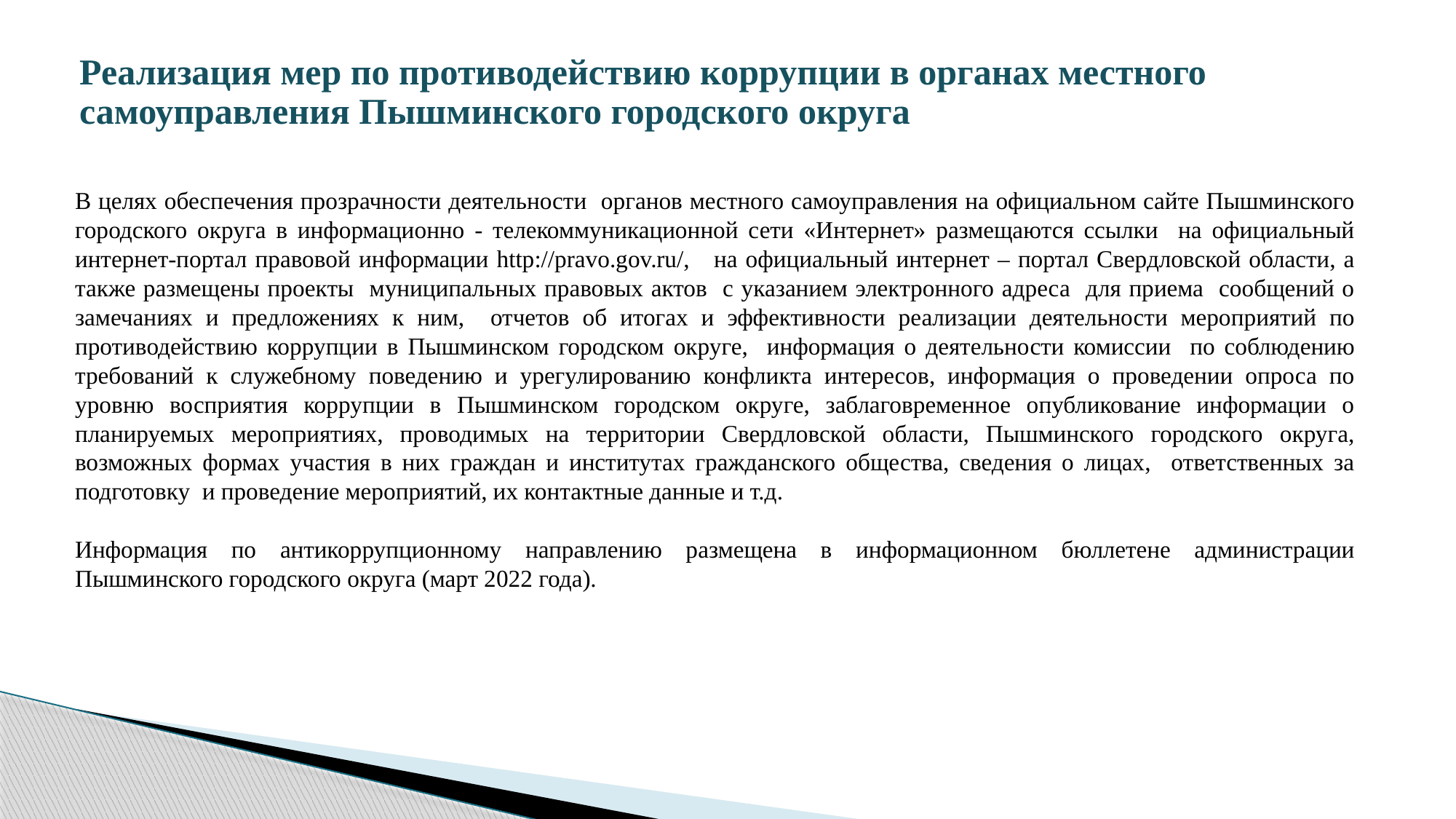

Реализация мер по противодействию коррупции в органах местного самоуправления Пышминского городского округа
В целях обеспечения прозрачности деятельности  органов местного самоуправления на официальном сайте Пышминского городского округа в информационно - телекоммуникационной сети «Интернет» размещаются ссылки  на официальный интернет-портал правовой информации http://pravo.gov.ru/,   на официальный интернет – портал Свердловской области, а также размещены проекты  муниципальных правовых актов  с указанием электронного адреса  для приема  сообщений о замечаниях и предложениях к ним,  отчетов об итогах и эффективности реализации деятельности мероприятий по противодействию коррупции в Пышминском городском округе,  информация о деятельности комиссии  по соблюдению требований к служебному поведению и урегулированию конфликта интересов, информация о проведении опроса по уровню восприятия коррупции в Пышминском городском округе, заблаговременное опубликование информации о планируемых мероприятиях, проводимых на территории Свердловской области, Пышминского городского округа, возможных формах участия в них граждан и институтах гражданского общества, сведения о лицах,  ответственных за подготовку  и проведение мероприятий, их контактные данные и т.д.

Информация по антикоррупционному направлению размещена в информационном бюллетене администрации Пышминского городского округа (март 2022 года).